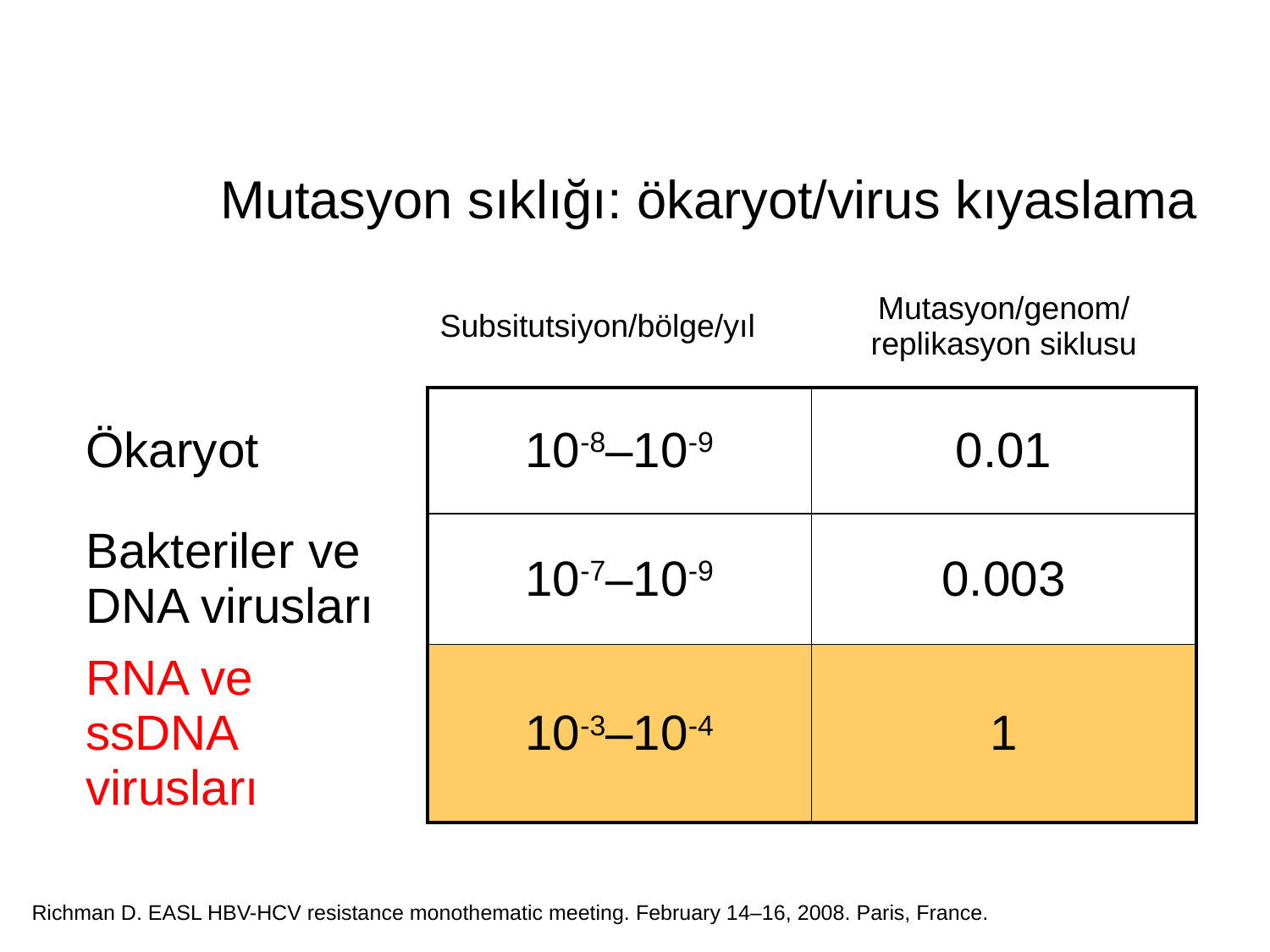

# Mutasyon sıklığı: ökaryot/virus kıyaslama
|  | Subsitutsiyon/bölge/yıl | Mutasyon/genom/ replikasyon siklusu |
| --- | --- | --- |
| Ökaryot | 10-8–10-9 | 0.01 |
| Bakteriler ve DNA virusları | 10-7–10-9 | 0.003 |
| RNA ve ssDNA virusları | 10-3–10-4 | 1 |
Richman D. EASL HBV-HCV resistance monothematic meeting. February 14–16, 2008. Paris, France.